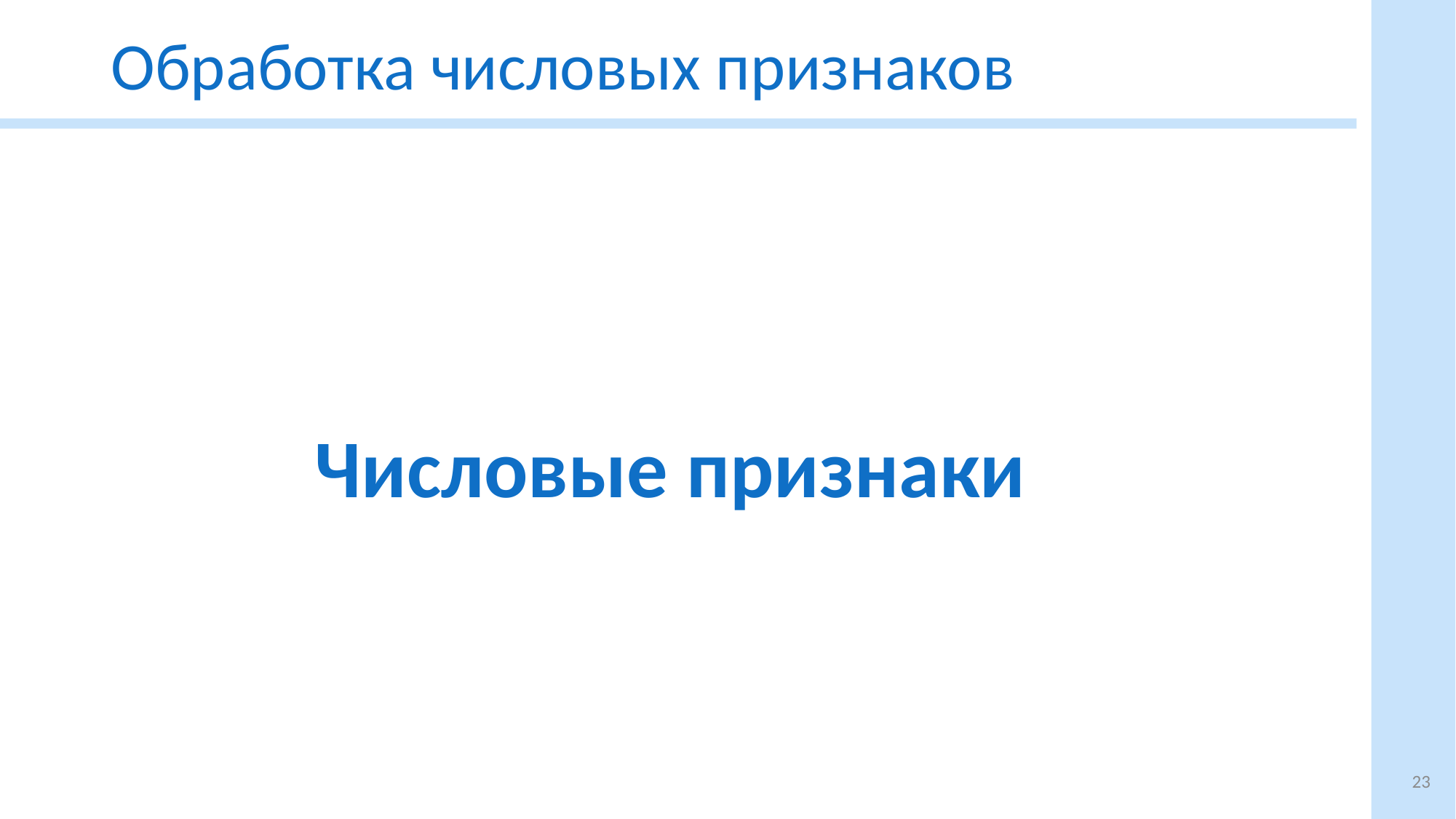

# Обработка числовых признаков

Числовые признаки
23